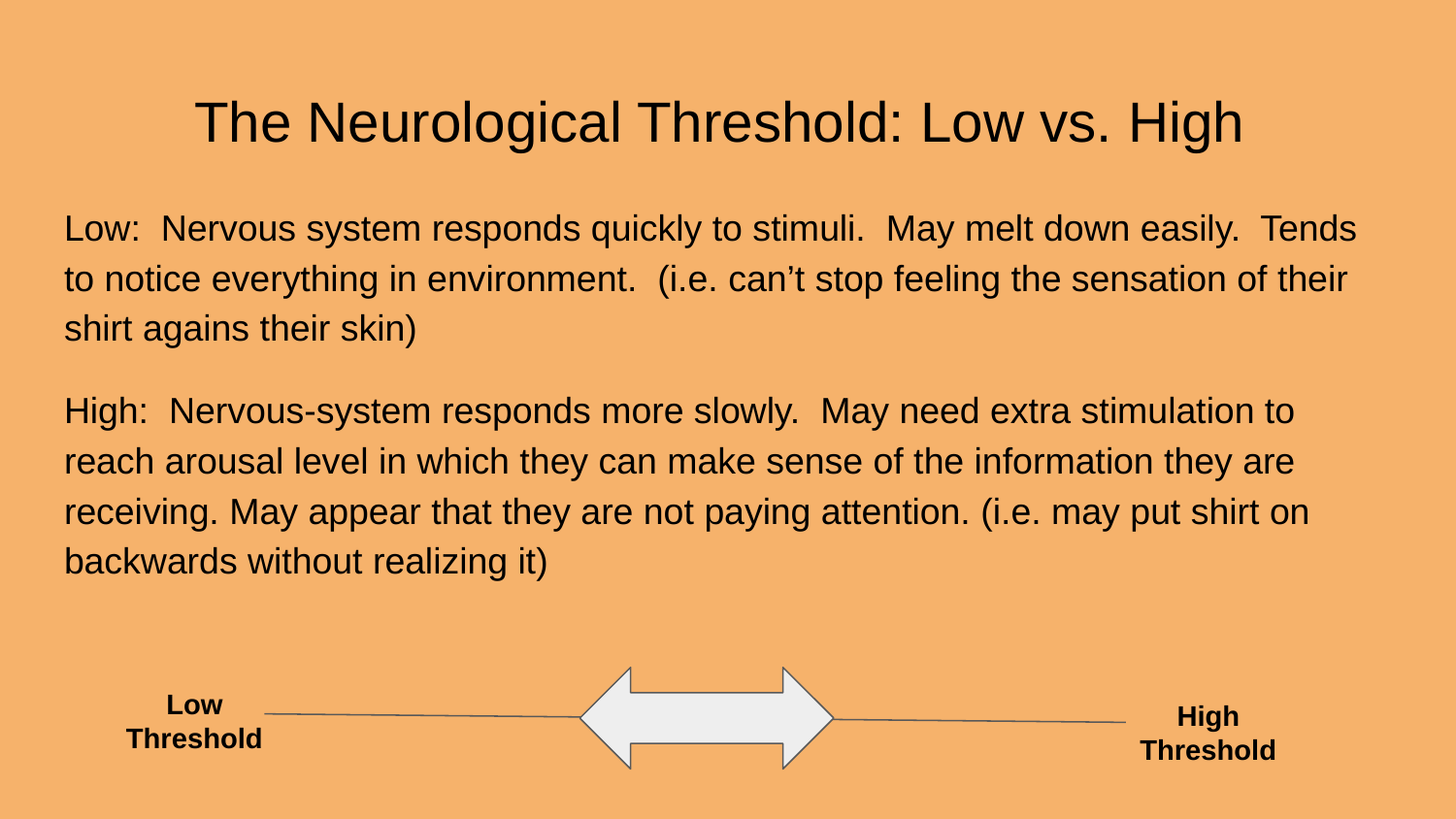

# The Neurological Threshold: Low vs. High
Low:  Nervous system responds quickly to stimuli.  May melt down easily.  Tends to notice everything in environment.  (i.e. can’t stop feeling the sensation of their shirt agains their skin)
High:  Nervous-system responds more slowly.  May need extra stimulation to reach arousal level in which they can make sense of the information they are receiving. May appear that they are not paying attention. (i.e. may put shirt on backwards without realizing it)

Low Threshold
High
Threshold